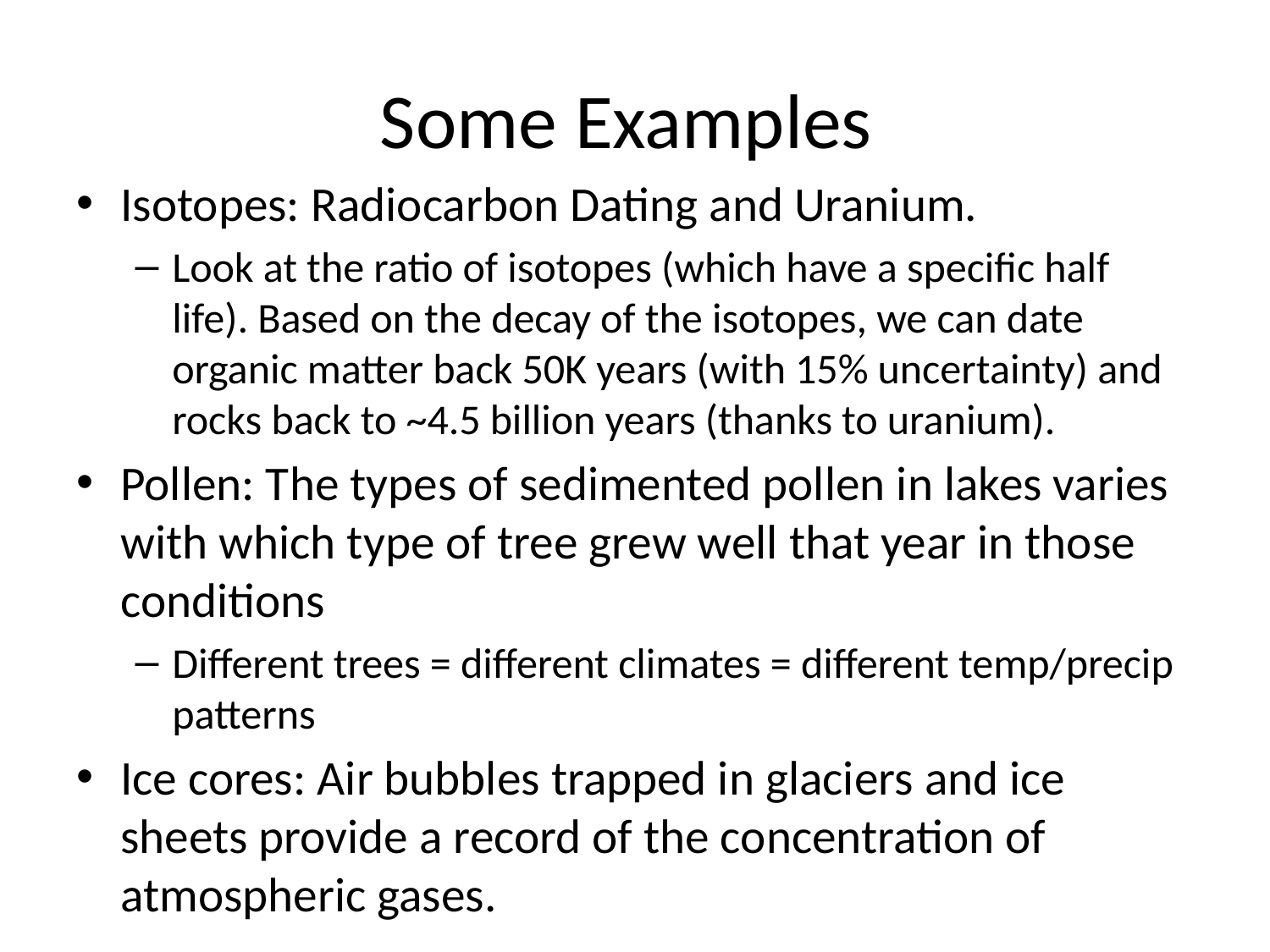

# Some Examples
Isotopes: Radiocarbon Dating and Uranium.
Look at the ratio of isotopes (which have a specific half life). Based on the decay of the isotopes, we can date organic matter back 50K years (with 15% uncertainty) and rocks back to ~4.5 billion years (thanks to uranium).
Pollen: The types of sedimented pollen in lakes varies with which type of tree grew well that year in those conditions
Different trees = different climates = different temp/precip patterns
Ice cores: Air bubbles trapped in glaciers and ice sheets provide a record of the concentration of atmospheric gases.